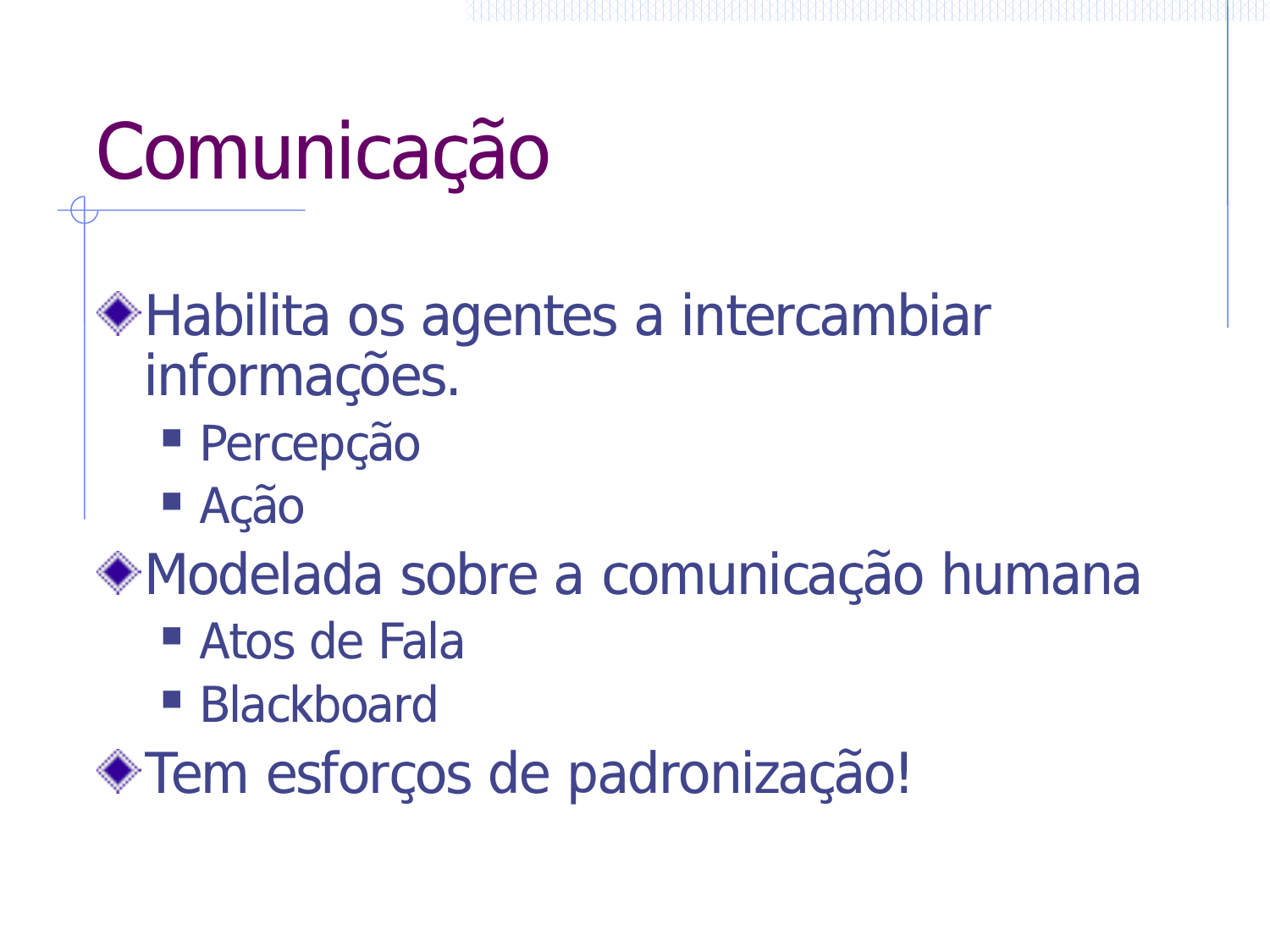

# Comunicação
Habilita os agentes a intercambiar informações.
Percepção
Ação
Modelada sobre a comunicação humana
Atos de Fala
Blackboard
Tem esforços de padronização!